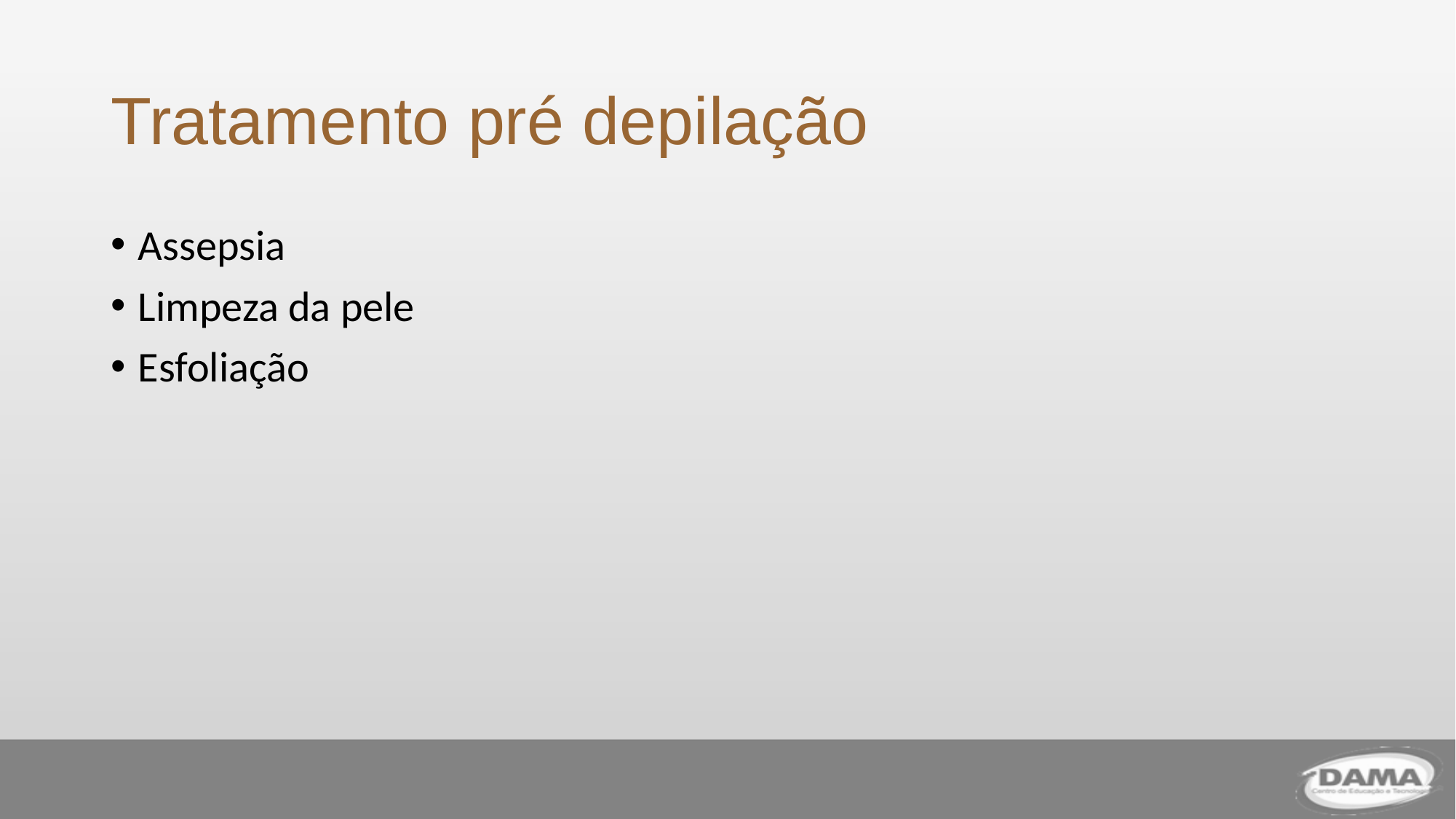

# Tratamento pré depilação
Assepsia
Limpeza da pele
Esfoliação